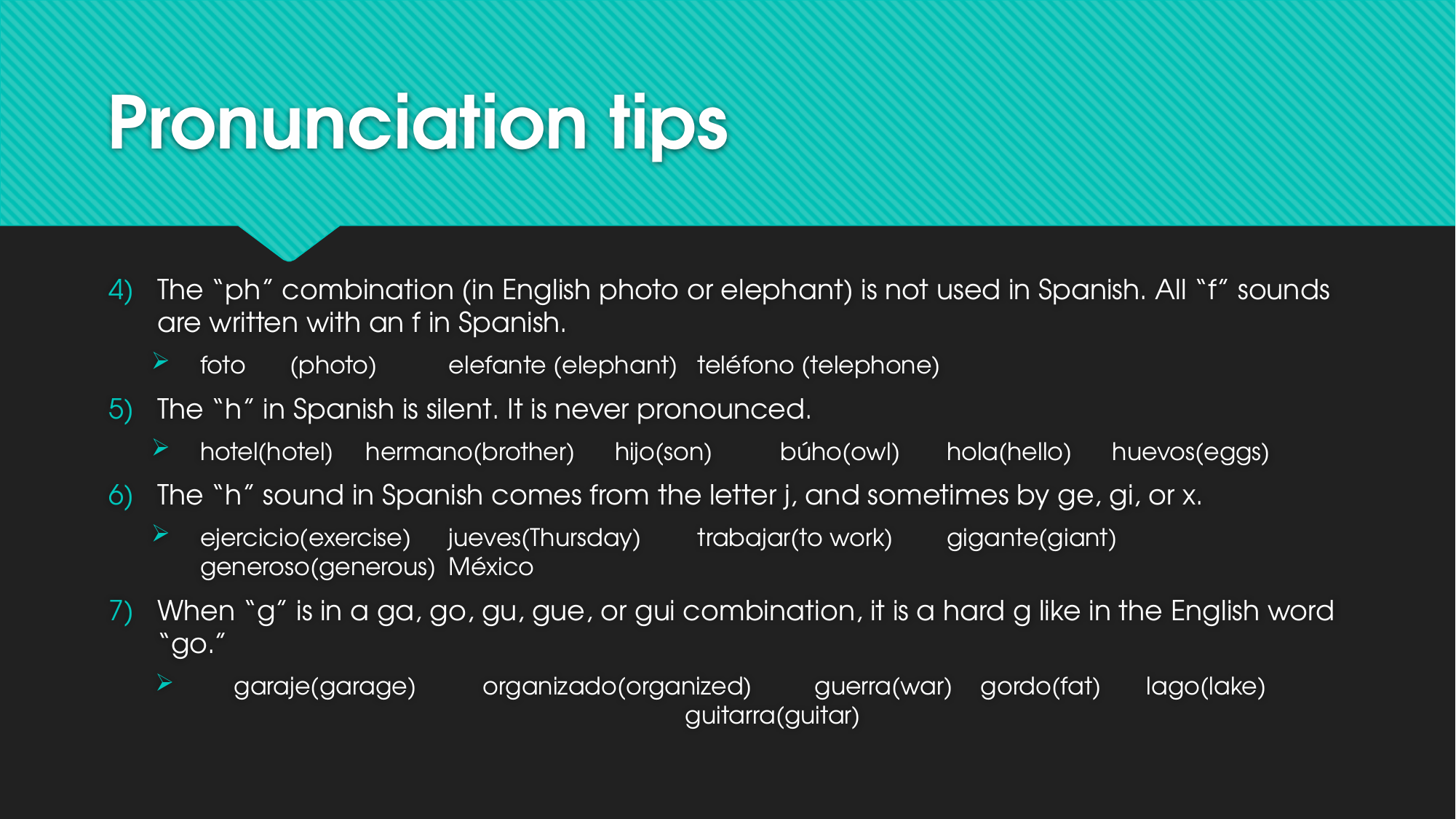

# Pronunciation tips
The “ph” combination (in English photo or elephant) is not used in Spanish. All “f” sounds are written with an f in Spanish.
foto	 (photo)		elefante (elephant)		teléfono (telephone)
The “h” in Spanish is silent. It is never pronounced.
hotel(hotel)	hermano(brother)	hijo(son)	búho(owl)	hola(hello)	huevos(eggs)
The “h” sound in Spanish comes from the letter j, and sometimes by ge, gi, or x.
ejercicio(exercise)		jueves(Thursday)	trabajar(to work)	gigante(giant)	generoso(generous)		México
When “g” is in a ga, go, gu, gue, or gui combination, it is a hard g like in the English word “go.”
garaje(garage)	organizado(organized)	guerra(war)		gordo(fat)	lago(lake)		guitarra(guitar)